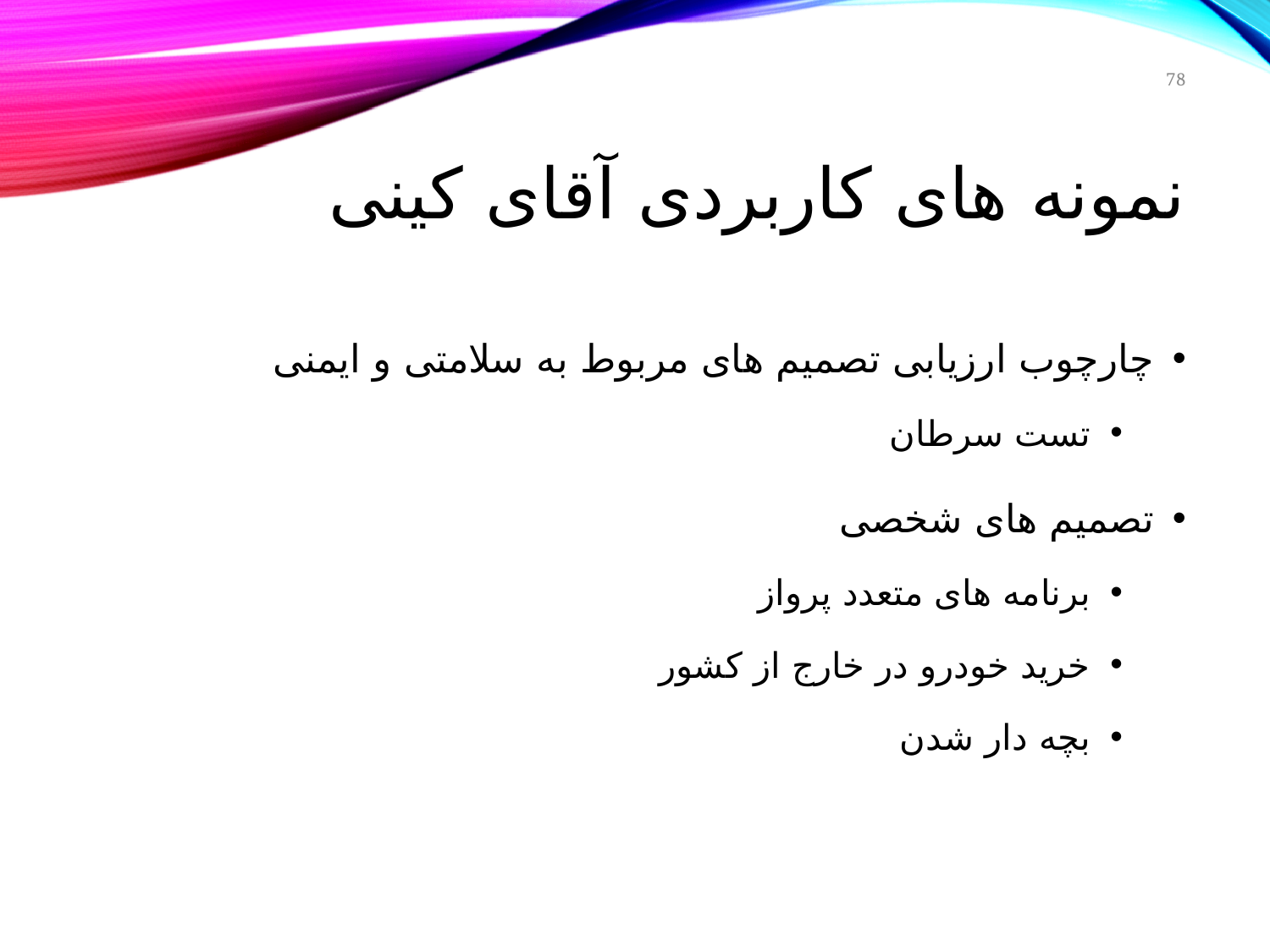

78
# نمونه های کاربردی آقای کینی
چارچوب ارزیابی تصمیم های مربوط به سلامتی و ایمنی
تست سرطان
تصمیم های شخصی
برنامه های متعدد پرواز
خرید خودرو در خارج از کشور
بچه دار شدن